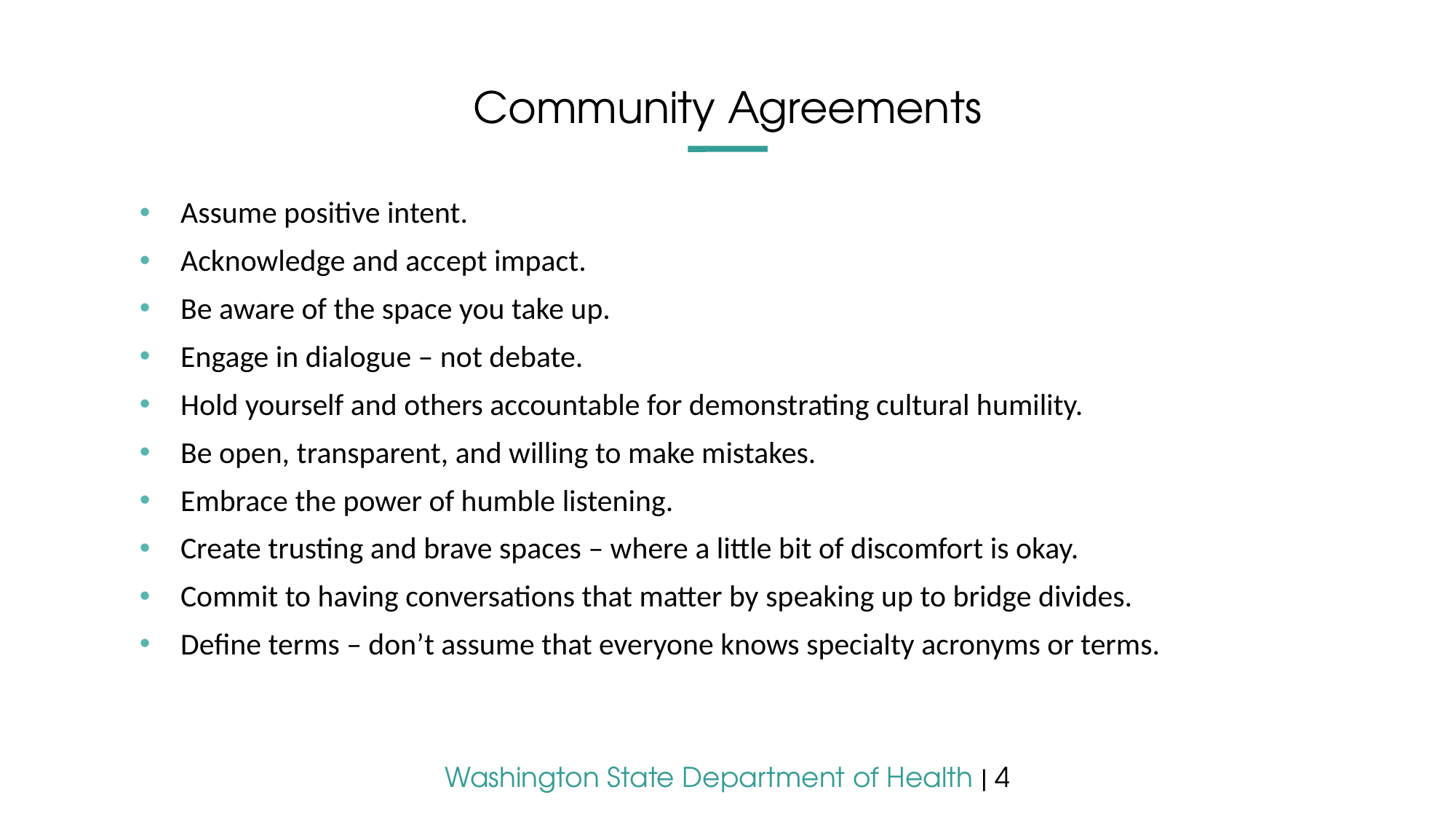

# Community Agreements
Assume positive intent.
Acknowledge and accept impact.
Be aware of the space you take up.
Engage in dialogue – not debate.
Hold yourself and others accountable for demonstrating cultural humility.
Be open, transparent, and willing to make mistakes.
Embrace the power of humble listening.
Create trusting and brave spaces – where a little bit of discomfort is okay.
Commit to having conversations that matter by speaking up to bridge divides.
Define terms – don’t assume that everyone knows specialty acronyms or terms.